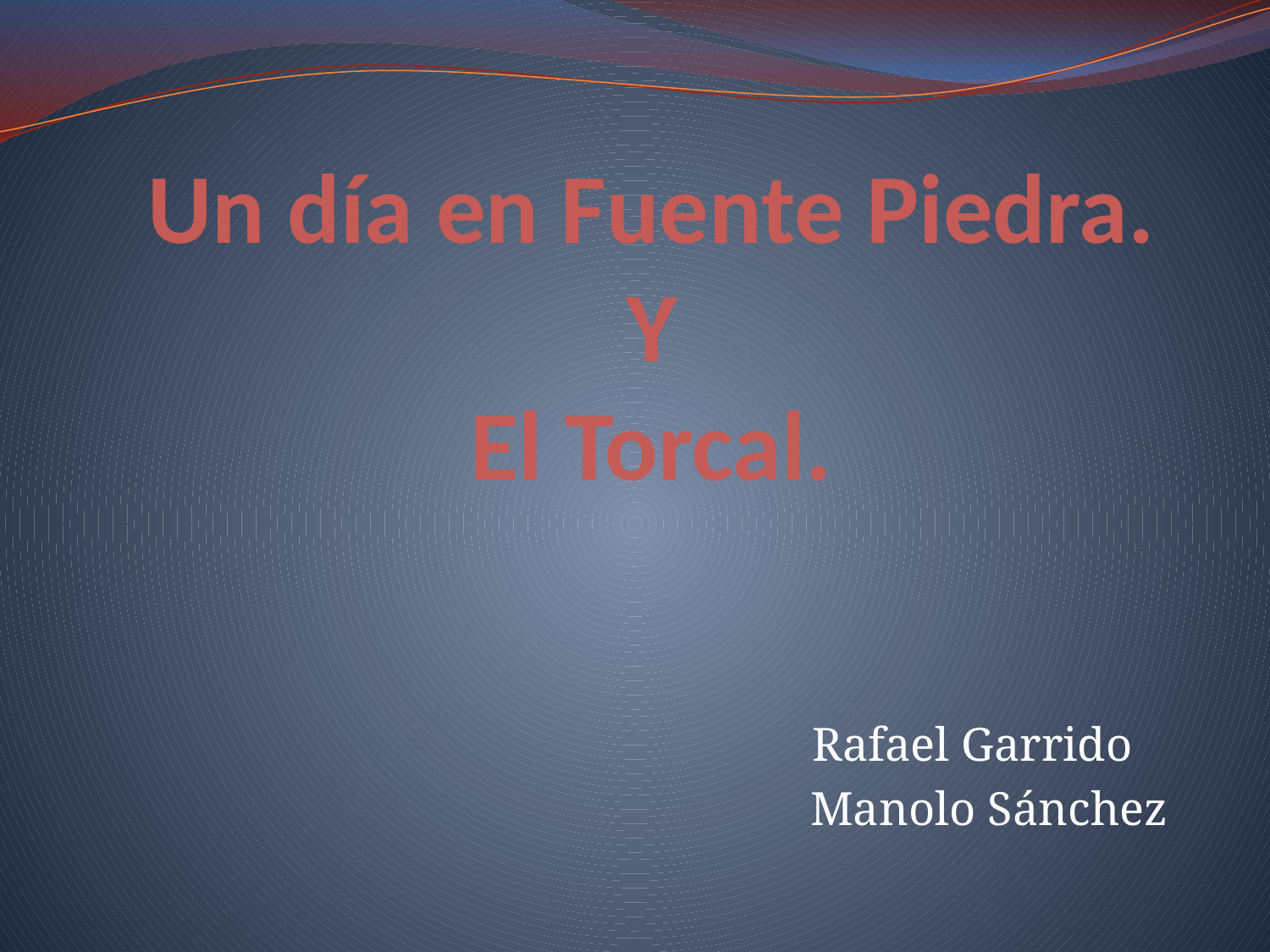

# Un día en Fuente Piedra. Y El Torcal.
Rafael Garrido
Manolo Sánchez